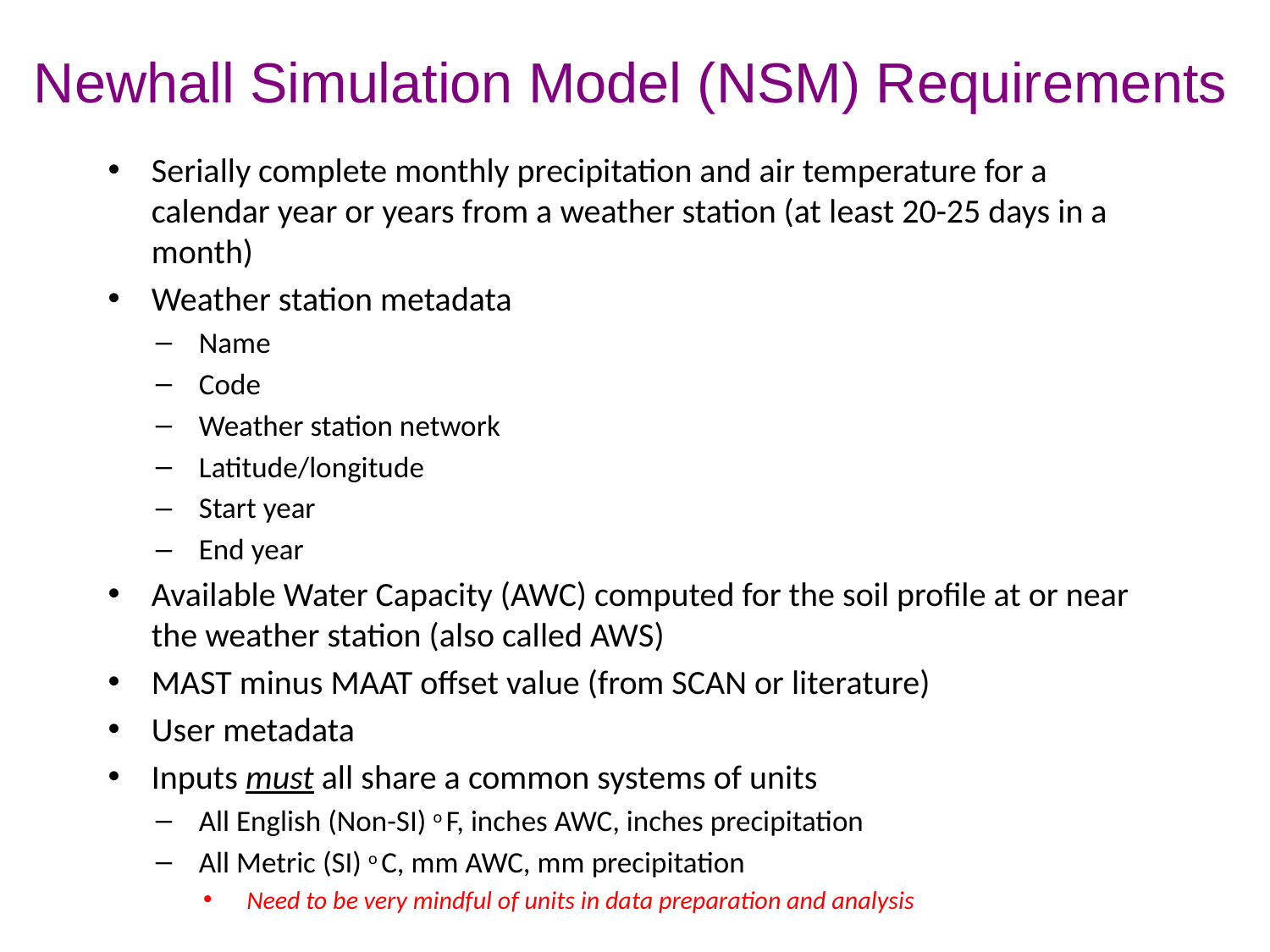

# Newhall Simulation Model (NSM) Requirements
Serially complete monthly precipitation and air temperature for a calendar year or years from a weather station (at least 20-25 days in a month)
Weather station metadata
Name
Code
Weather station network
Latitude/longitude
Start year
End year
Available Water Capacity (AWC) computed for the soil profile at or near the weather station (also called AWS)
MAST minus MAAT offset value (from SCAN or literature)
User metadata
Inputs must all share a common systems of units
All English (Non-SI) o F, inches AWC, inches precipitation
All Metric (SI) o C, mm AWC, mm precipitation
Need to be very mindful of units in data preparation and analysis